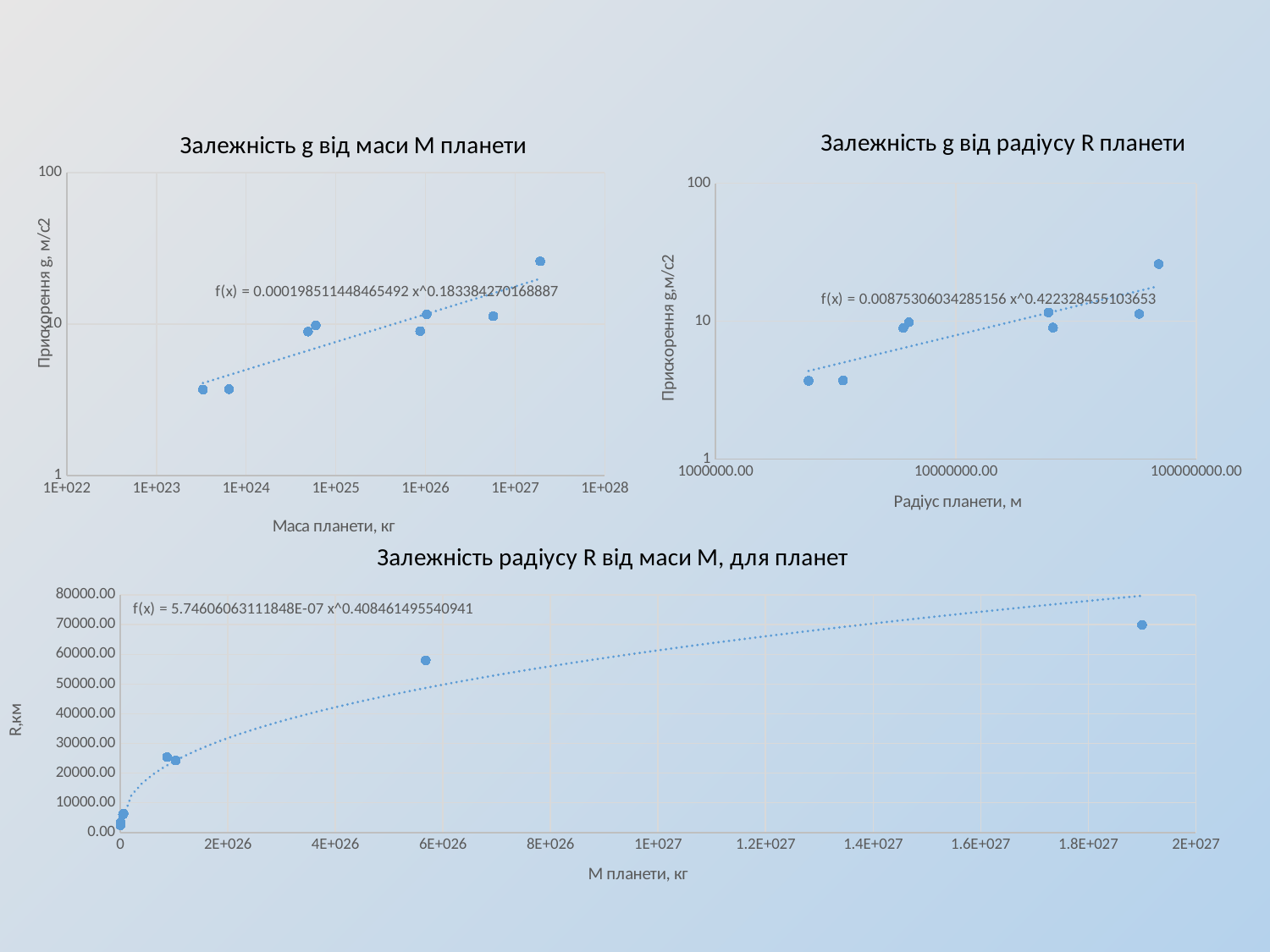

### Chart: Залежність g від маси М планети

| Category |  |
|---|---|

### Chart: Залежність g від радіусу R планети

| Category |  |
|---|---|

### Chart: Залежність радіусу R від маси М, для планет

| Category |  |
|---|---|